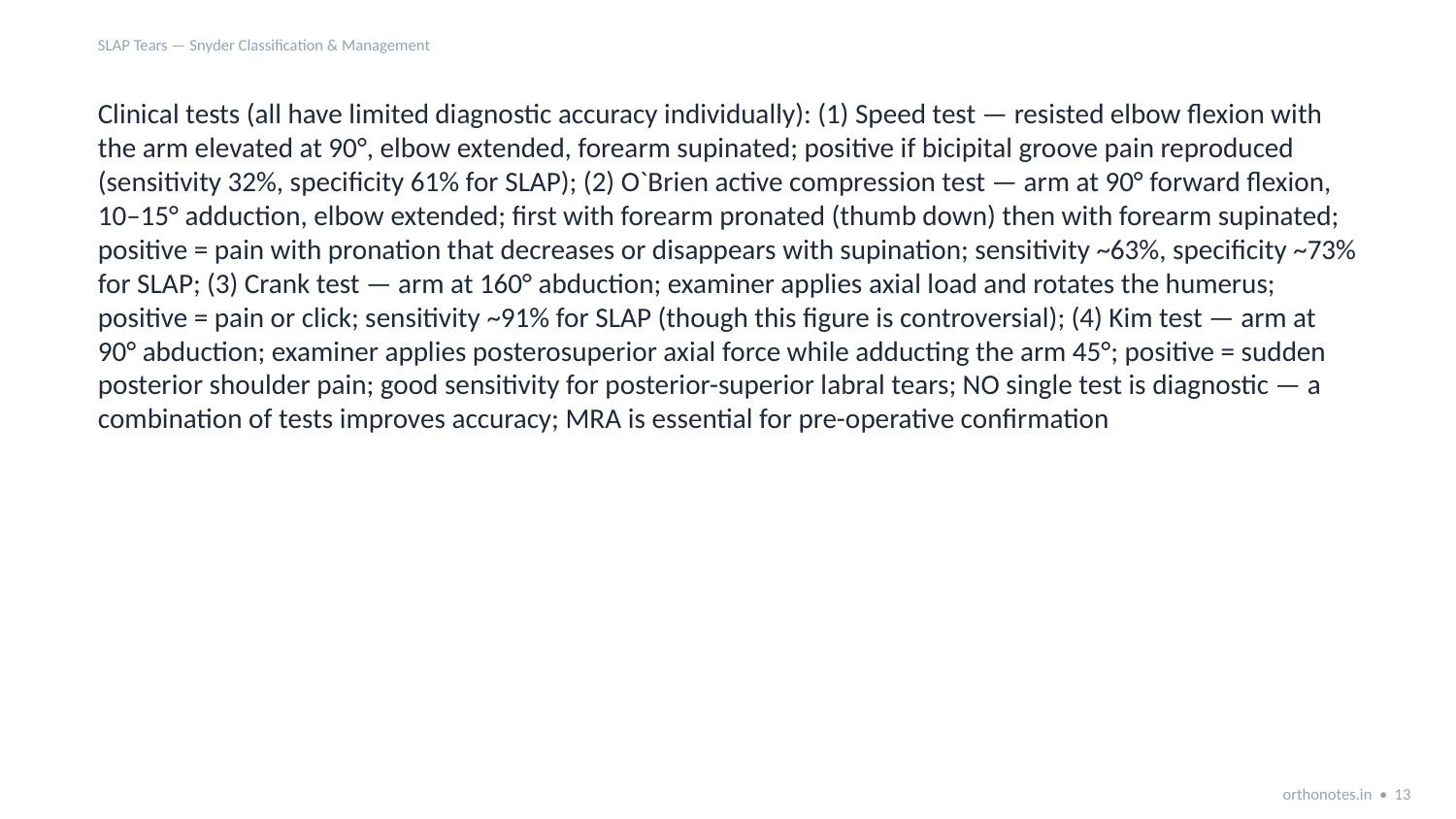

SLAP Tears — Snyder Classification & Management
Clinical tests (all have limited diagnostic accuracy individually): (1) Speed test — resisted elbow flexion with the arm elevated at 90°, elbow extended, forearm supinated; positive if bicipital groove pain reproduced (sensitivity 32%, specificity 61% for SLAP); (2) O`Brien active compression test — arm at 90° forward flexion, 10–15° adduction, elbow extended; first with forearm pronated (thumb down) then with forearm supinated; positive = pain with pronation that decreases or disappears with supination; sensitivity ~63%, specificity ~73% for SLAP; (3) Crank test — arm at 160° abduction; examiner applies axial load and rotates the humerus; positive = pain or click; sensitivity ~91% for SLAP (though this figure is controversial); (4) Kim test — arm at 90° abduction; examiner applies posterosuperior axial force while adducting the arm 45°; positive = sudden posterior shoulder pain; good sensitivity for posterior-superior labral tears; NO single test is diagnostic — a combination of tests improves accuracy; MRA is essential for pre-operative confirmation
orthonotes.in  •  13